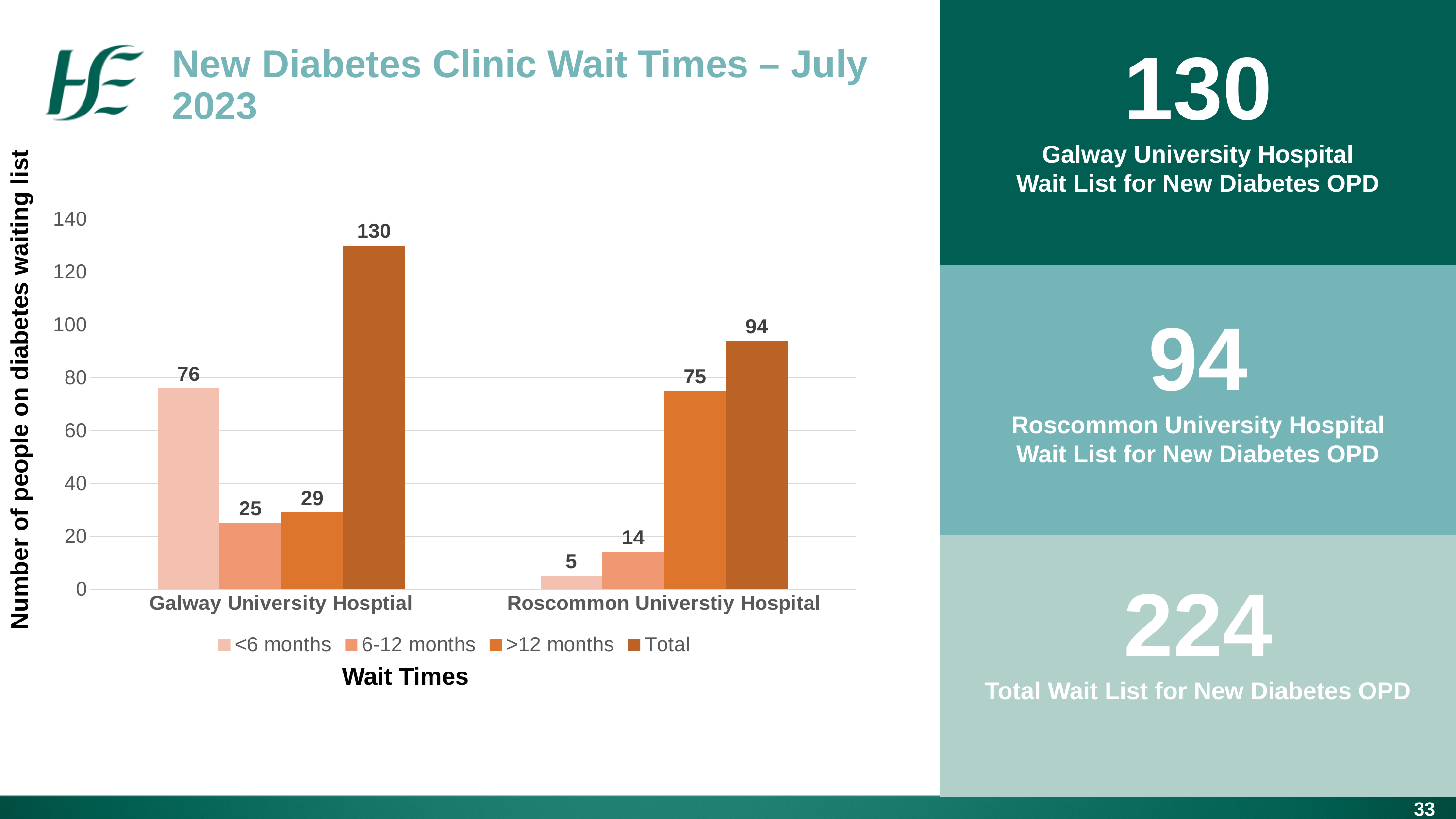

130
New Diabetes Clinic Wait Times – July 2023
Galway University Hospital
Wait List for New Diabetes OPD

### Chart

| Category | <6 months | 6-12 months | >12 months | Total |
|---|---|---|---|---|
| Galway University Hosptial | 76.0 | 25.0 | 29.0 | 130.0 |
| Roscommon Universtiy Hospital | 5.0 | 14.0 | 75.0 | 94.0 |
94
Number of people on diabetes waiting list
Roscommon University Hospital
Wait List for New Diabetes OPD

224
Wait Times
Total Wait List for New Diabetes OPD
33